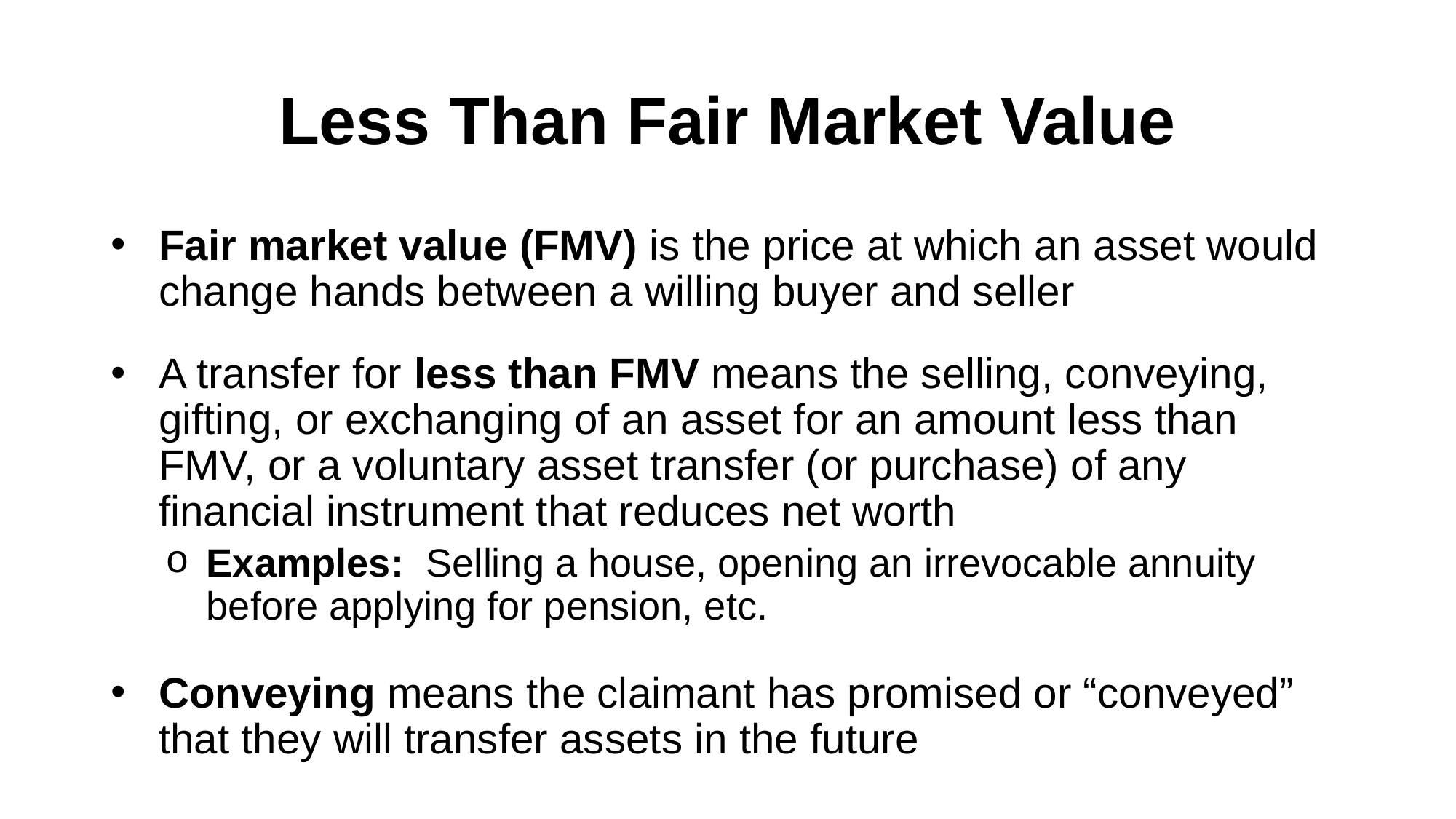

# Less Than Fair Market Value
Fair market value (FMV) is the price at which an asset would change hands between a willing buyer and seller

A transfer for less than FMV means the selling, conveying, gifting, or exchanging of an asset for an amount less than FMV, or a voluntary asset transfer (or purchase) of any financial instrument that reduces net worth
Examples:  Selling a house, opening an irrevocable annuity before applying for pension, etc.

Conveying means the claimant has promised or “conveyed” that they will transfer assets in the future